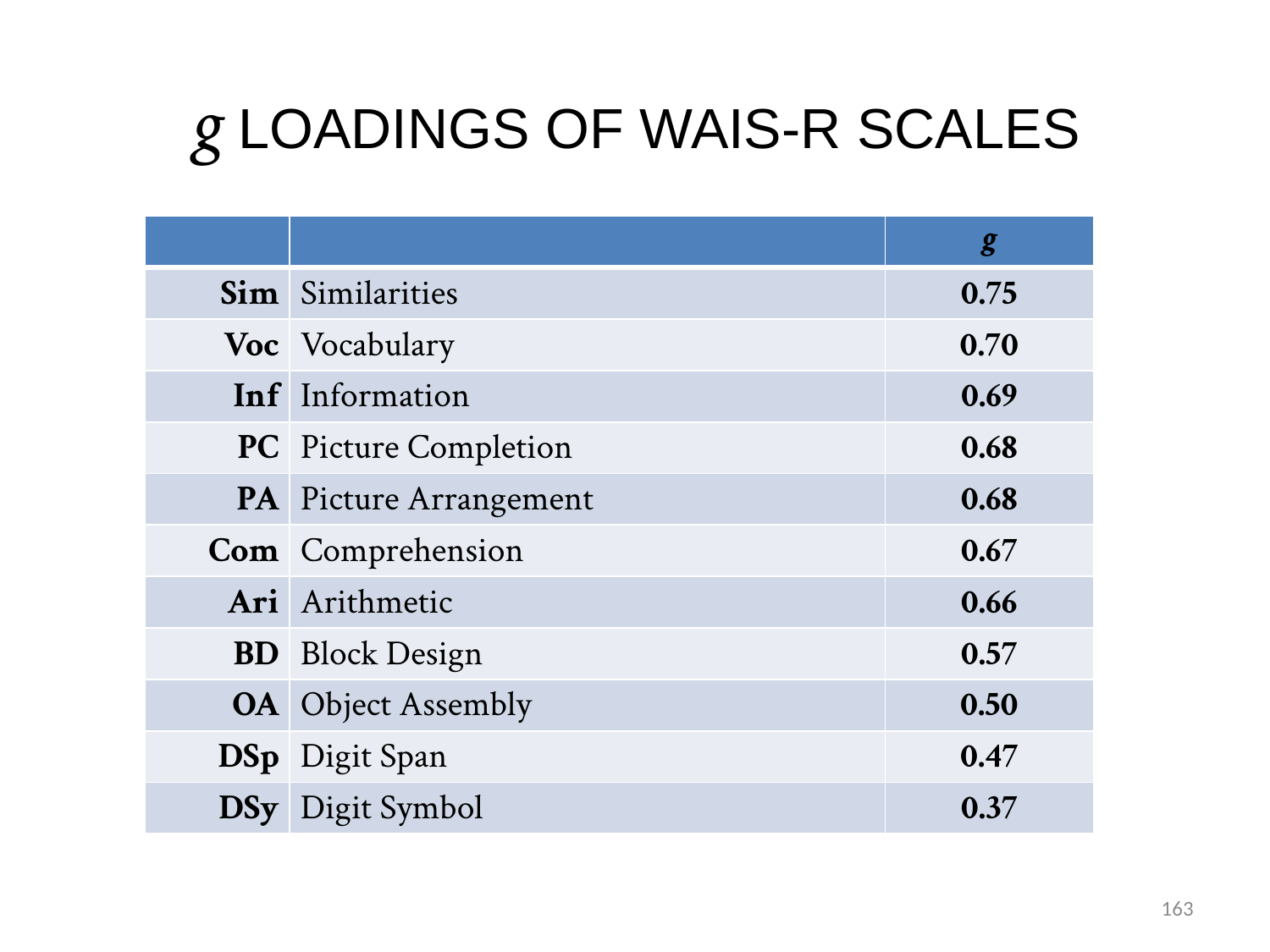

# g LOADINGS OF WAIS-R SCALES
|  |  | g |
| --- | --- | --- |
| Sim | Similarities | 0.75 |
| Voc | Vocabulary | 0.70 |
| Inf | Information | 0.69 |
| PC | Picture Completion | 0.68 |
| PA | Picture Arrangement | 0.68 |
| Com | Comprehension | 0.67 |
| Ari | Arithmetic | 0.66 |
| BD | Block Design | 0.57 |
| OA | Object Assembly | 0.50 |
| DSp | Digit Span | 0.47 |
| DSy | Digit Symbol | 0.37 |
163